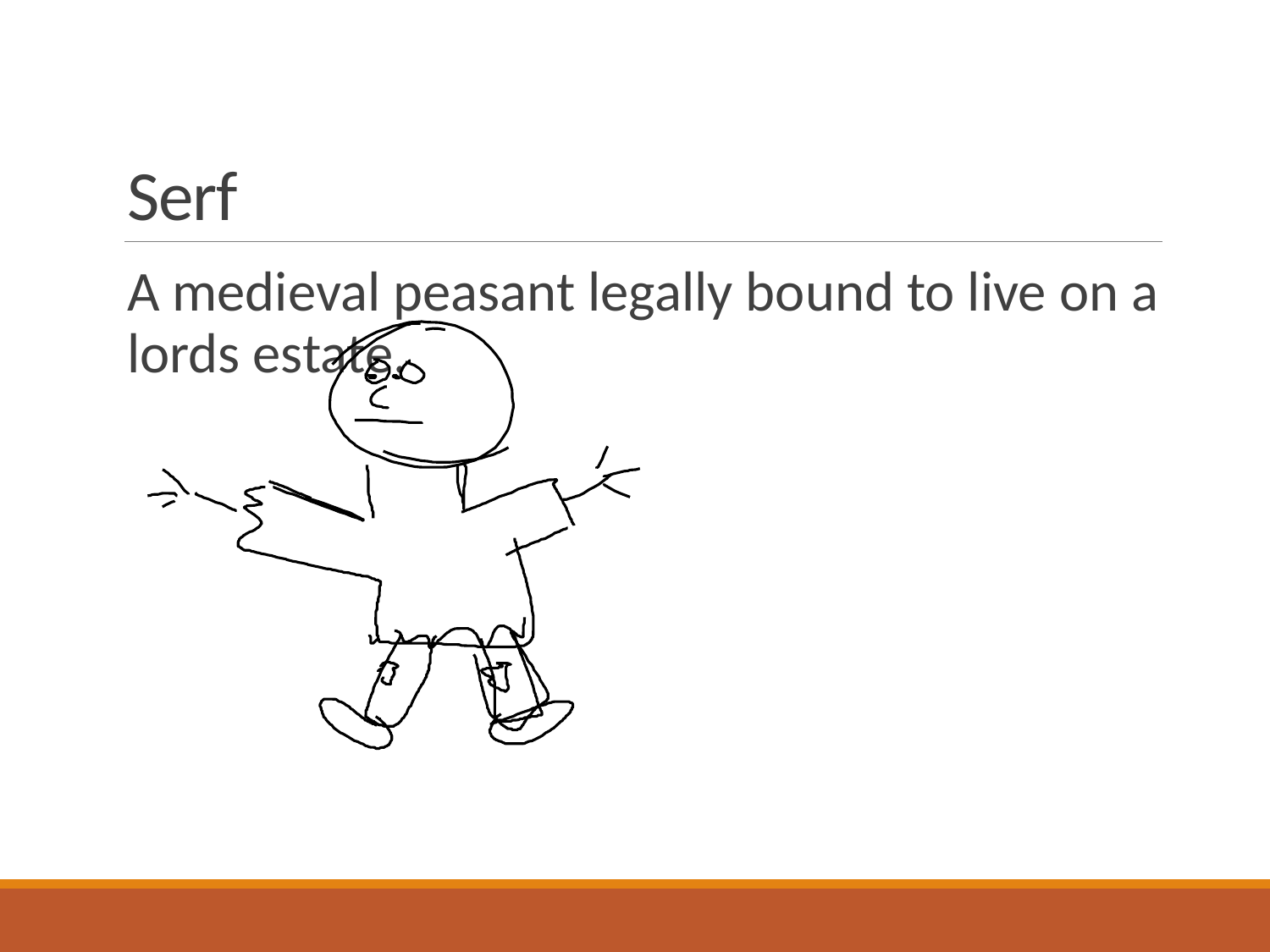

# Serf
A medieval peasant legally bound to live on a lords estate.